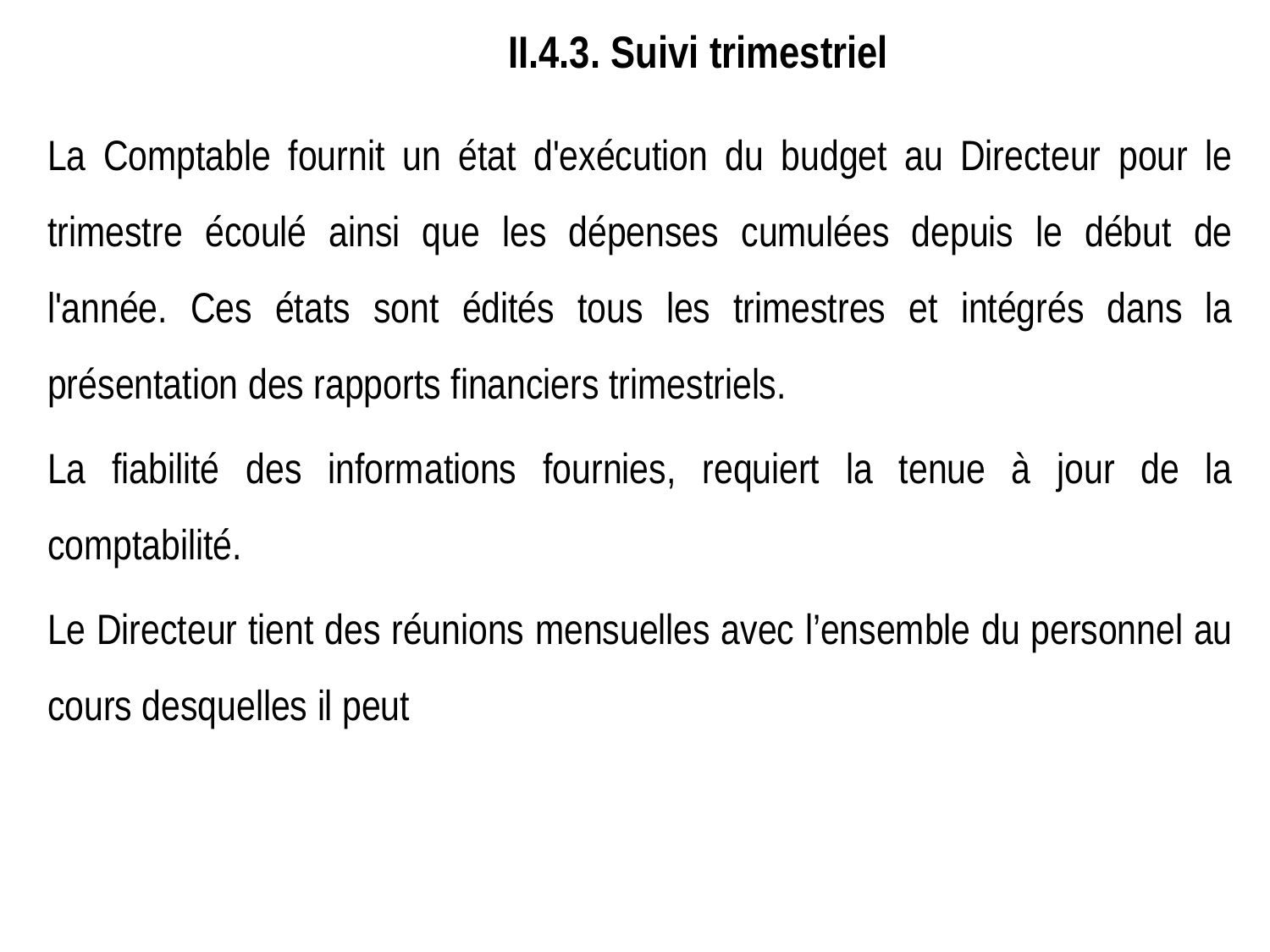

# II.4.3. Suivi trimestriel
La Comptable fournit un état d'exécution du budget au Directeur pour le trimestre écoulé ainsi que les dépenses cumulées depuis le début de l'année. Ces états sont édités tous les trimestres et intégrés dans la présentation des rapports financiers trimestriels.
La fiabilité des informations fournies, requiert la tenue à jour de la comptabilité.
Le Directeur tient des réunions mensuelles avec l’ensemble du personnel au cours desquelles il peut